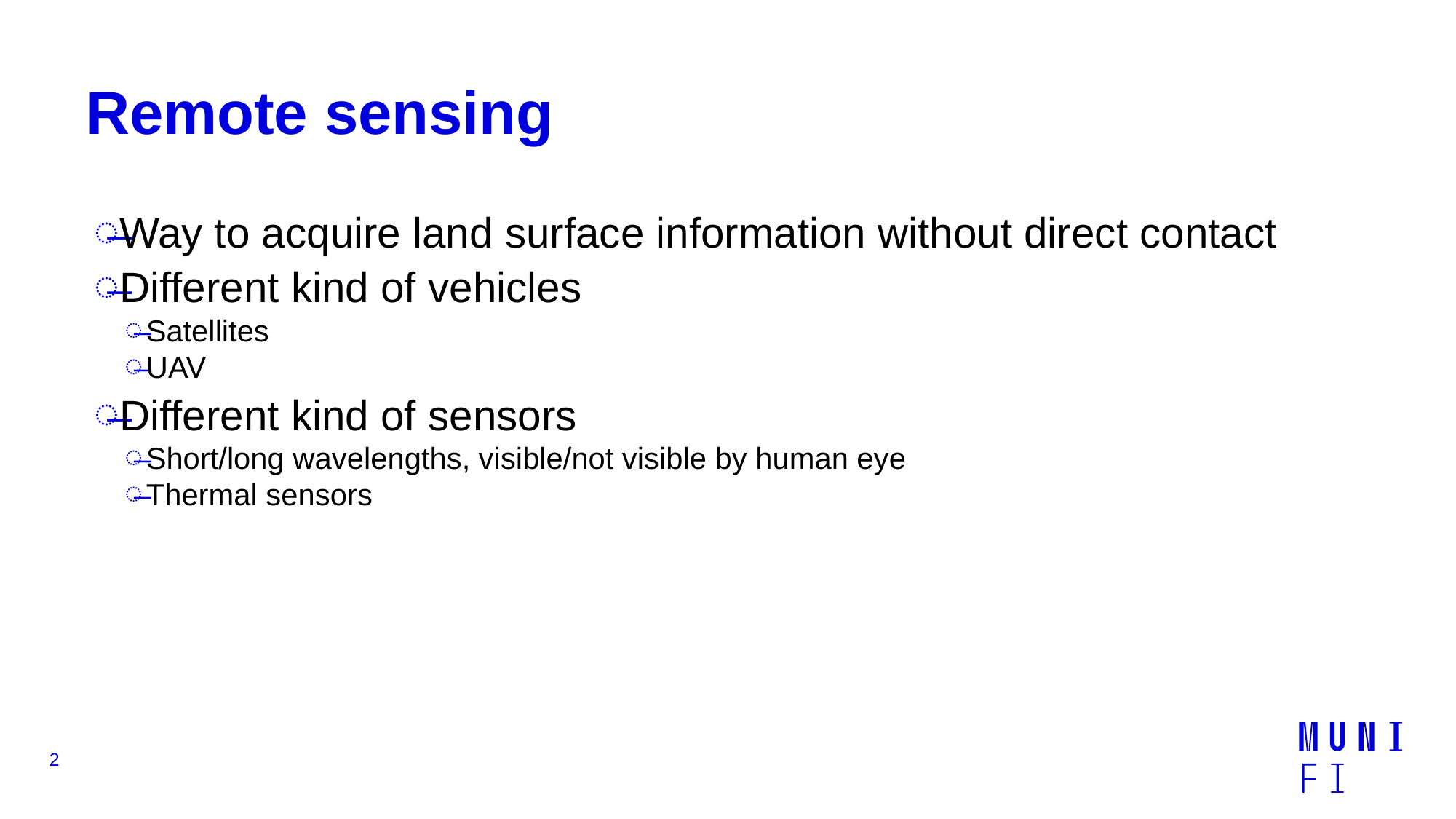

# Remote sensing
Way to acquire land surface information without direct contact
Different kind of vehicles
Satellites
UAV
Different kind of sensors
Short/long wavelengths, visible/not visible by human eye
Thermal sensors

2